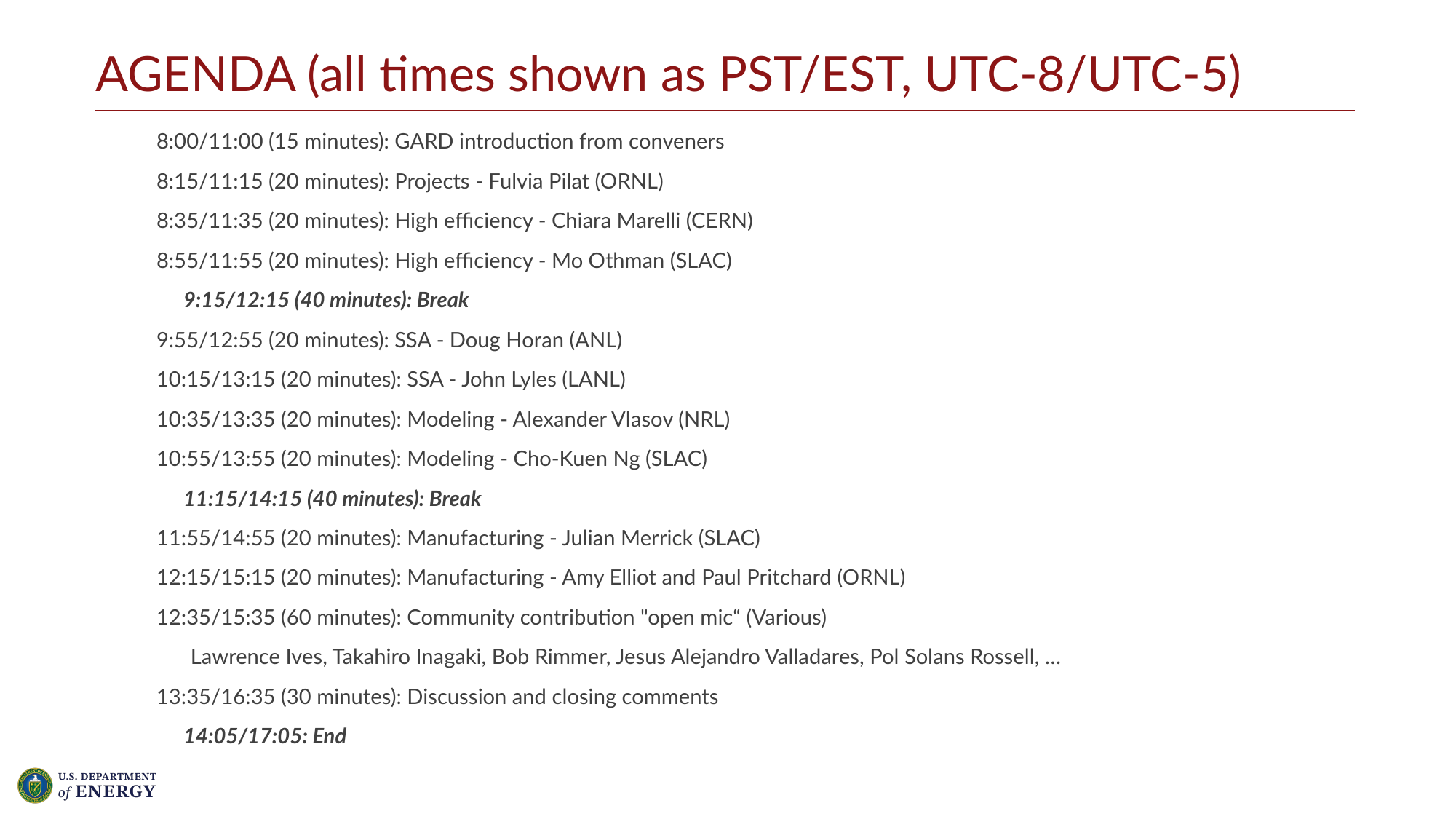

# AGENDA (all times shown as PST/EST, UTC-8/UTC-5)
8:00/11:00 (15 minutes): GARD introduction from conveners
8:15/11:15 (20 minutes): Projects - Fulvia Pilat (ORNL)
8:35/11:35 (20 minutes): High efficiency - Chiara Marelli (CERN)
8:55/11:55 (20 minutes): High efficiency - Mo Othman (SLAC)
9:15/12:15 (40 minutes): Break
9:55/12:55 (20 minutes): SSA - Doug Horan (ANL)
10:15/13:15 (20 minutes): SSA - John Lyles (LANL)
10:35/13:35 (20 minutes): Modeling - Alexander Vlasov (NRL)
10:55/13:55 (20 minutes): Modeling - Cho-Kuen Ng (SLAC)
11:15/14:15 (40 minutes): Break
11:55/14:55 (20 minutes): Manufacturing - Julian Merrick (SLAC)
12:15/15:15 (20 minutes): Manufacturing - Amy Elliot and Paul Pritchard (ORNL)
12:35/15:35 (60 minutes): Community contribution "open mic“ (Various)
Lawrence Ives, Takahiro Inagaki, Bob Rimmer, Jesus Alejandro Valladares, Pol Solans Rossell, …
13:35/16:35 (30 minutes): Discussion and closing comments
14:05/17:05: End